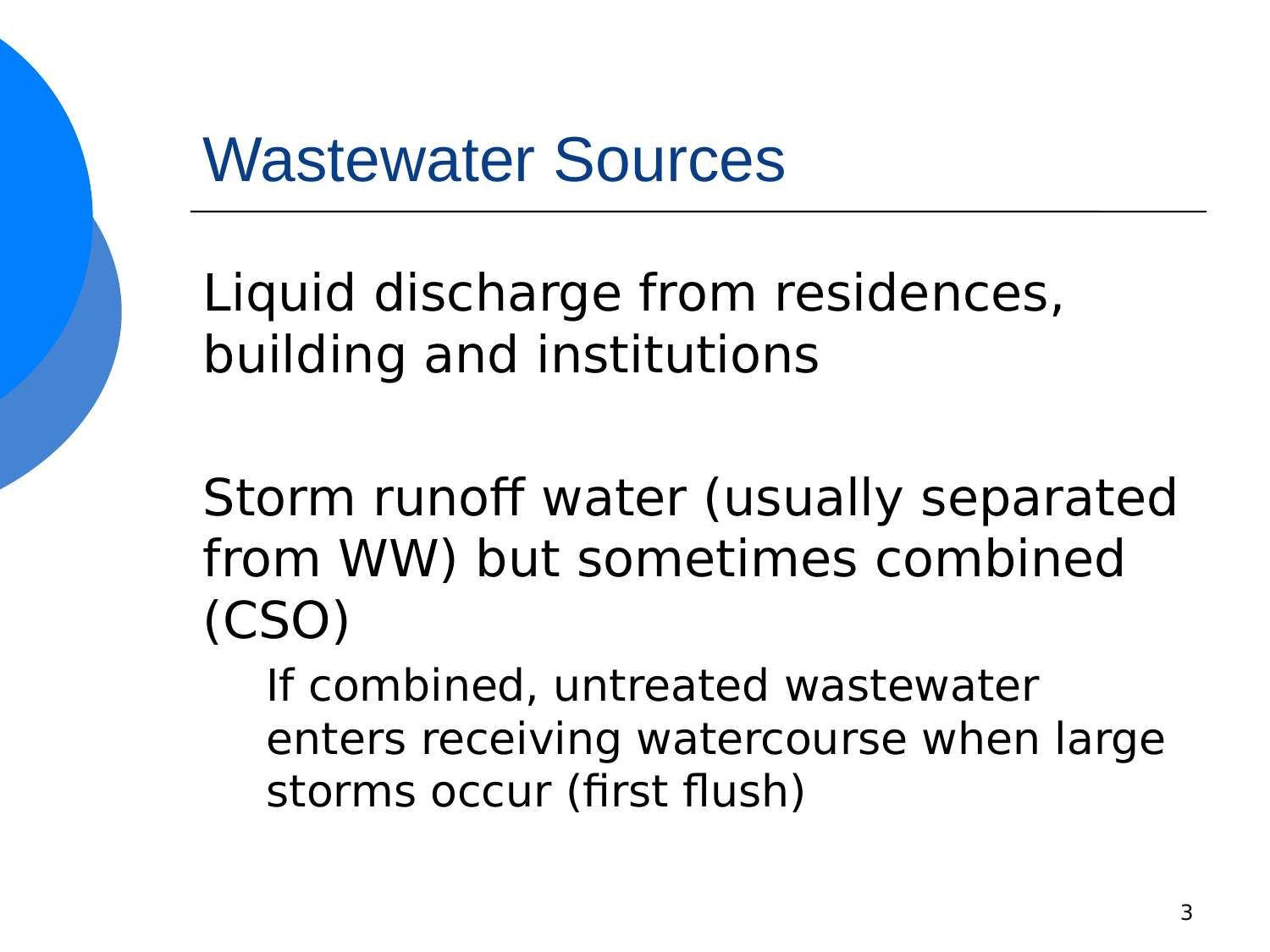

# Wastewater Sources
Liquid discharge from residences, building and institutions

Storm runoff water (usually separated from WW) but sometimes combined (CSO)
If combined, untreated wastewater enters receiving watercourse when large storms occur (first flush)

3